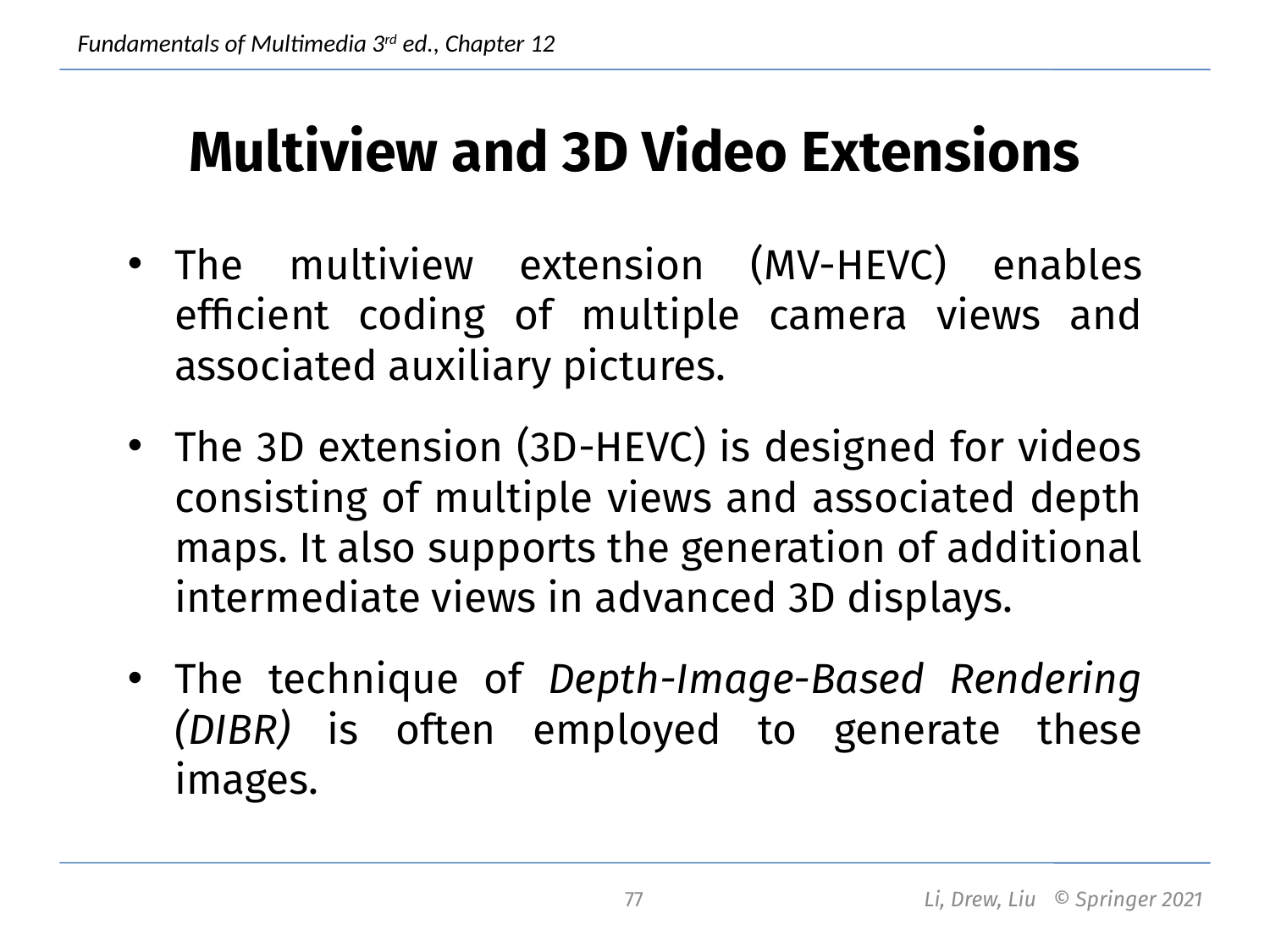

# Multiview and 3D Video Extensions
The multiview extension (MV-HEVC) enables efficient coding of multiple camera views and associated auxiliary pictures.
The 3D extension (3D-HEVC) is designed for videos consisting of multiple views and associated depth maps. It also supports the generation of additional intermediate views in advanced 3D displays.
The technique of Depth-Image-Based Rendering (DIBR) is often employed to generate these images.
77
Li, Drew, Liu   © Springer 2021